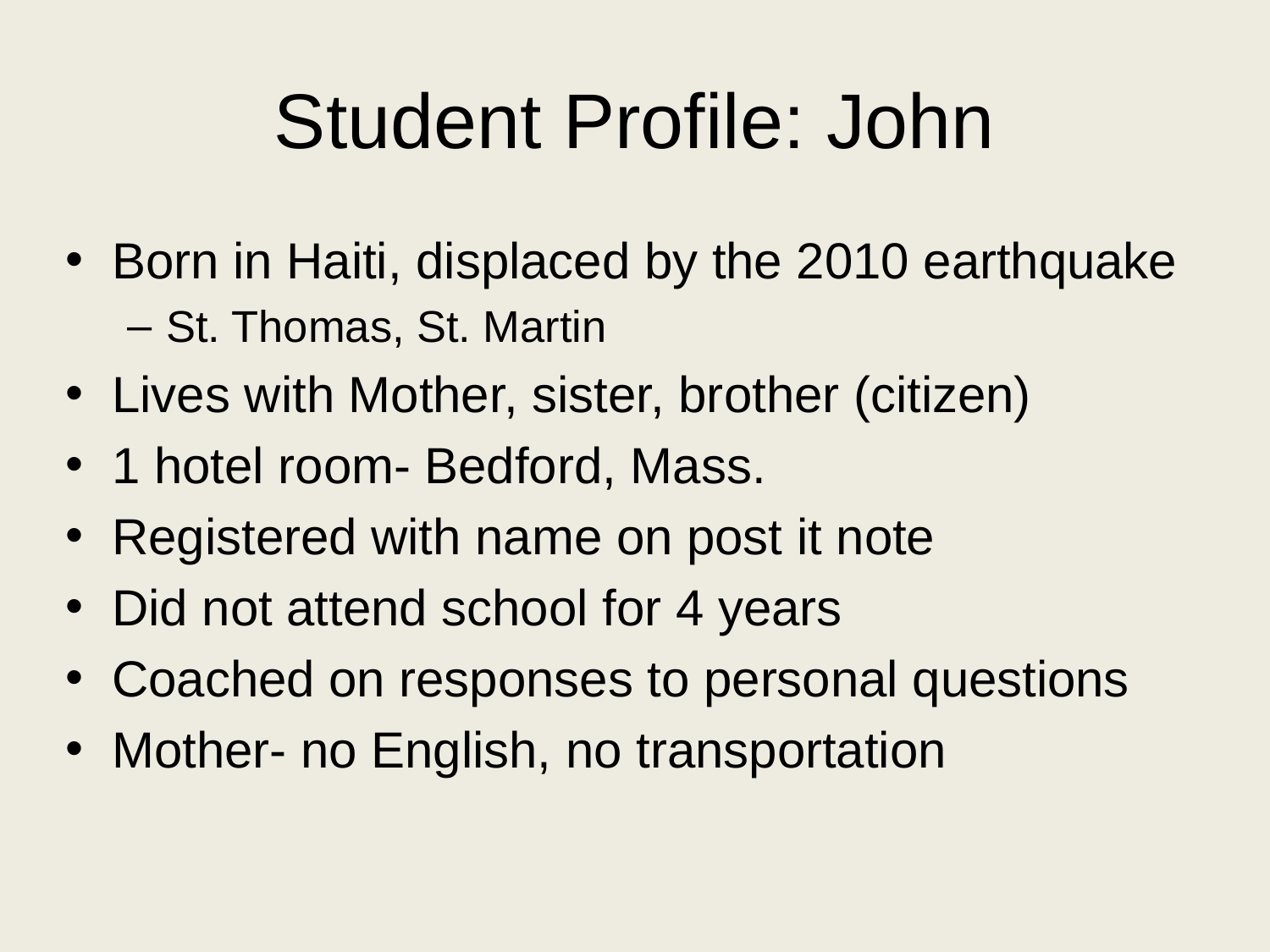

# Student Profile: John
Born in Haiti, displaced by the 2010 earthquake
St. Thomas, St. Martin
Lives with Mother, sister, brother (citizen)
1 hotel room- Bedford, Mass.
Registered with name on post it note
Did not attend school for 4 years
Coached on responses to personal questions
Mother- no English, no transportation